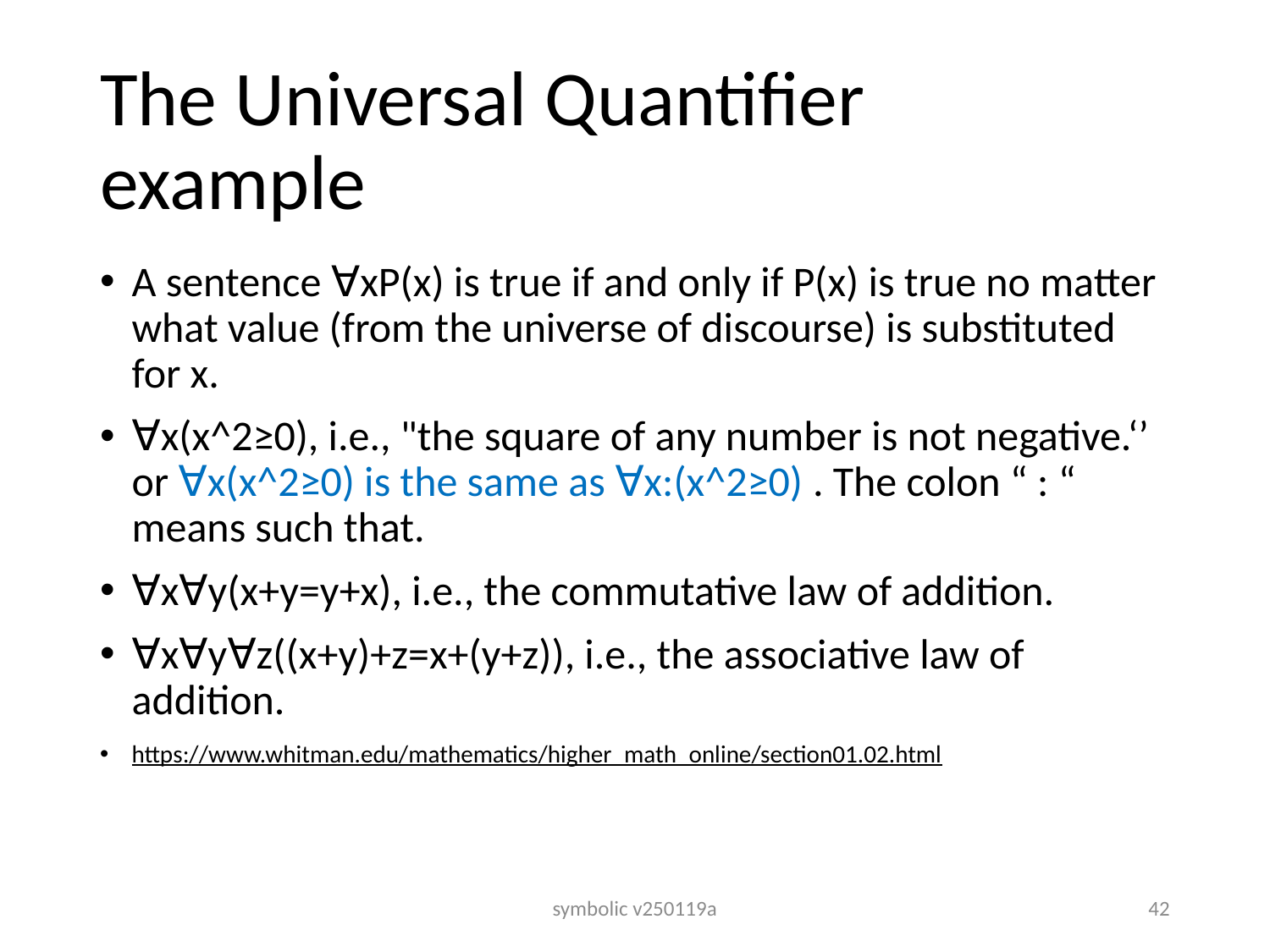

# The Universal Quantifier example
A sentence ∀xP(x) is true if and only if P(x) is true no matter what value (from the universe of discourse) is substituted for x.
∀x(x^2≥0), i.e., "the square of any number is not negative.‘’ or ∀x(x^2≥0) is the same as ∀x:(x^2≥0) . The colon “ : “ means such that.
∀x∀y(x+y=y+x), i.e., the commutative law of addition.
∀x∀y∀z((x+y)+z=x+(y+z)), i.e., the associative law of addition.
https://www.whitman.edu/mathematics/higher_math_online/section01.02.html
symbolic v250119a
42